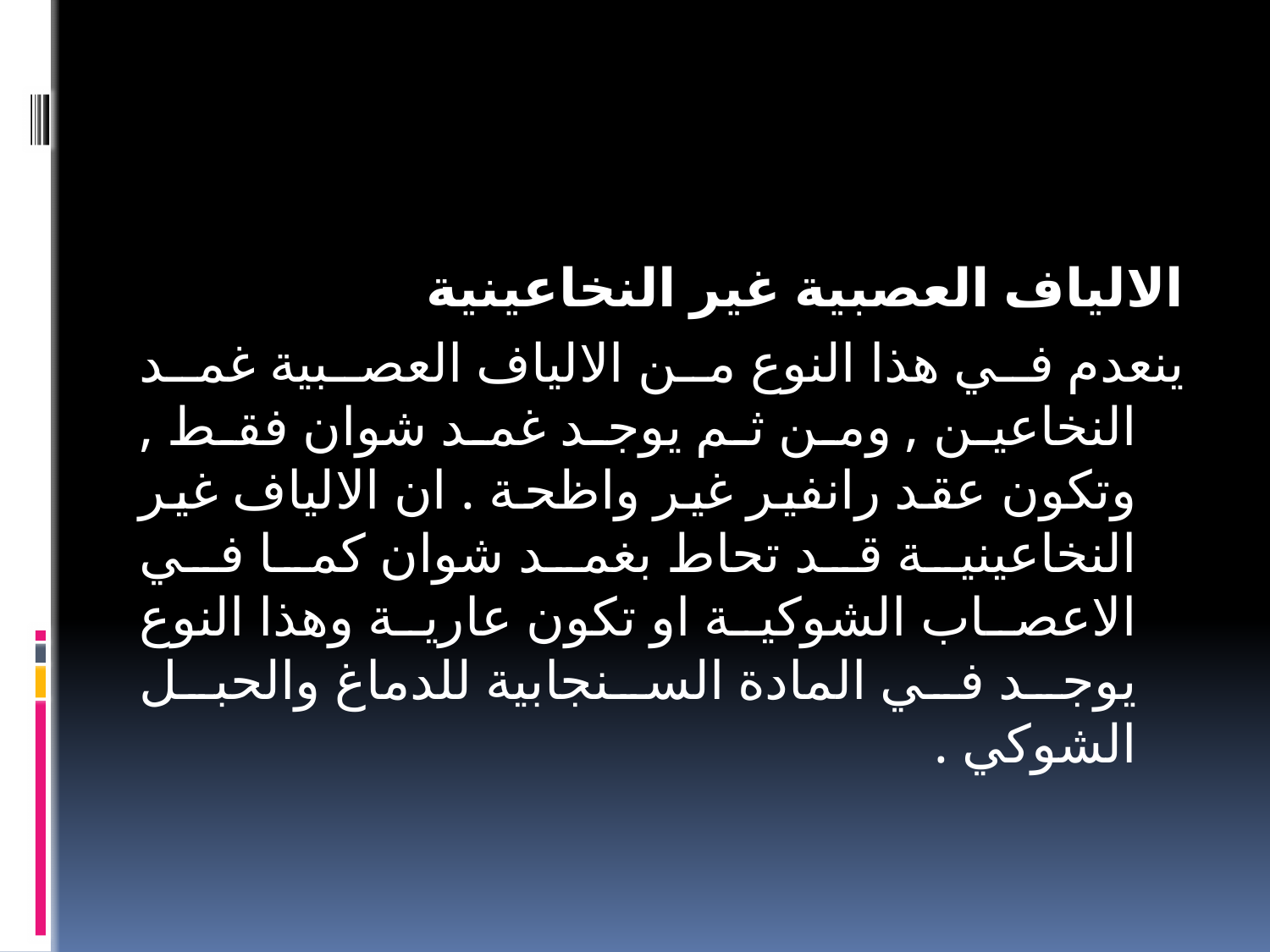

#
الالياف العصبية غير النخاعينية
ينعدم في هذا النوع من الالياف العصبية غمد النخاعين , ومن ثم يوجد غمد شوان فقط , وتكون عقد رانفير غير واظحة . ان الالياف غير النخاعينية قد تحاط بغمد شوان كما في الاعصاب الشوكية او تكون عارية وهذا النوع يوجد في المادة السنجابية للدماغ والحبل الشوكي .